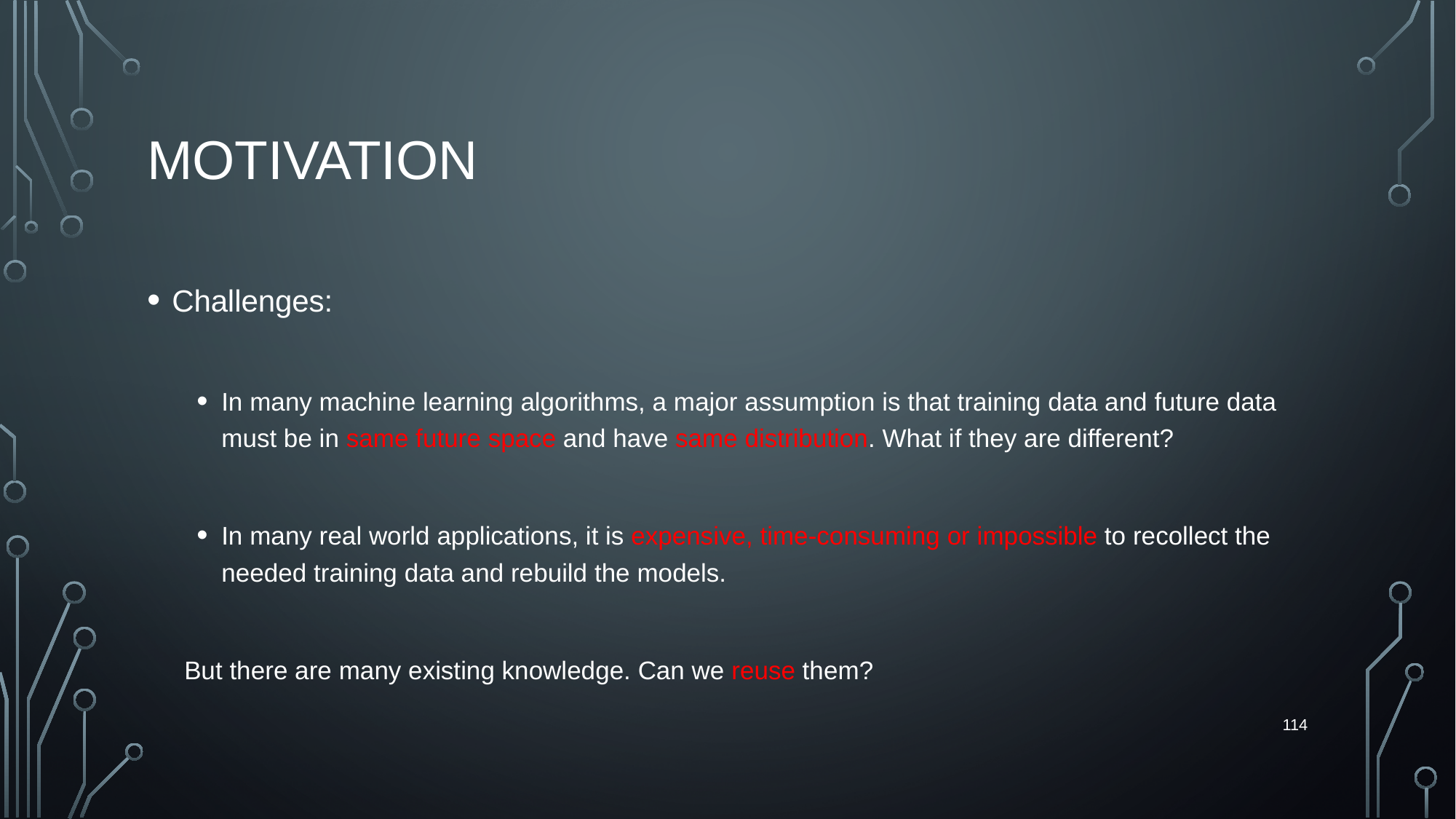

# Motivation
Challenges:

In many machine learning algorithms, a major assumption is that training data and future data must be in same future space and have same distribution. What if they are different?

In many real world applications, it is expensive, time-consuming or impossible to recollect the needed training data and rebuild the models.

But there are many existing knowledge. Can we reuse them?

114